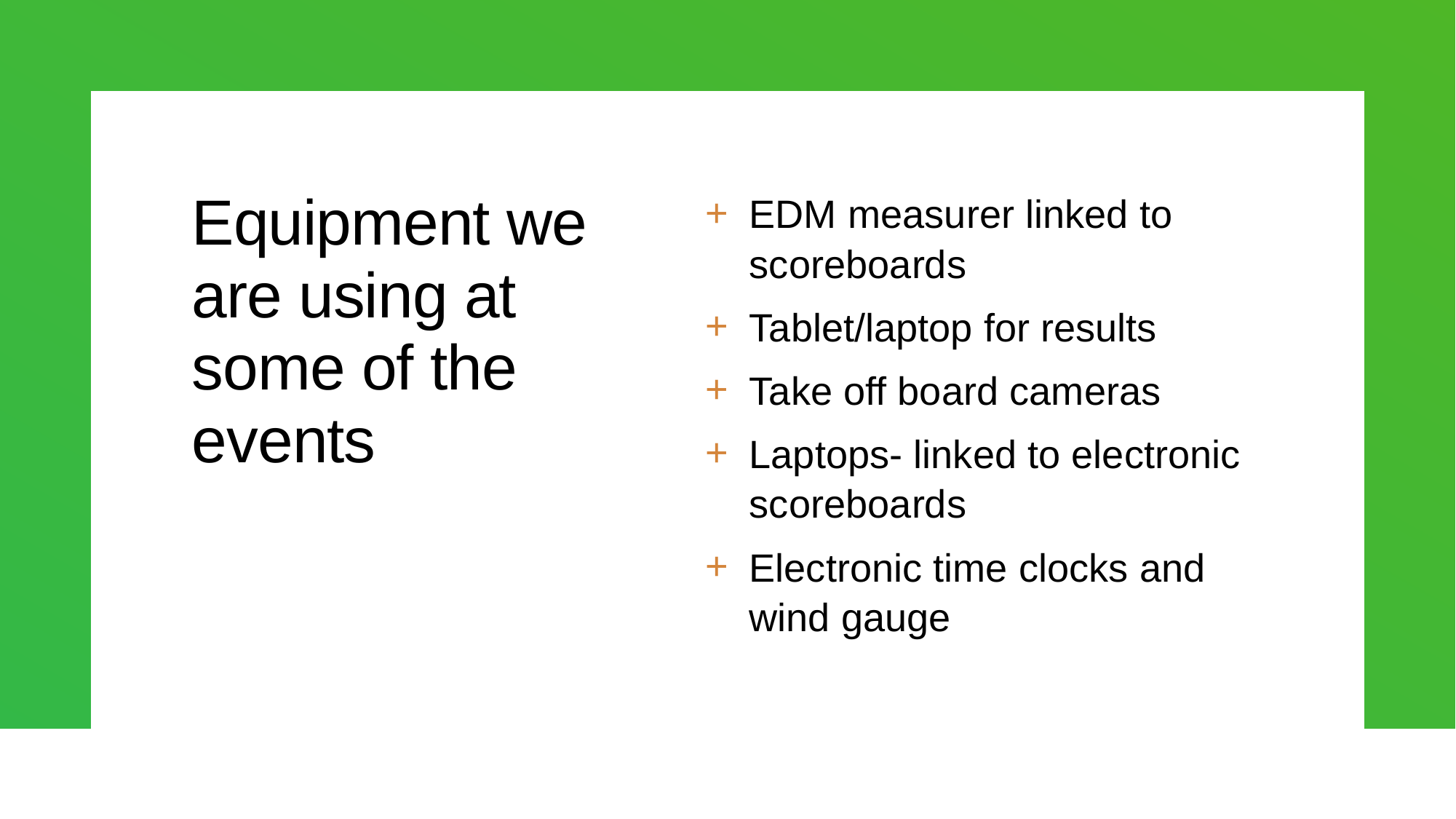

# Equipment we are using at some of the events
EDM measurer linked to scoreboards
Tablet/laptop for results
Take off board cameras
Laptops- linked to electronic scoreboards
Electronic time clocks and wind gauge